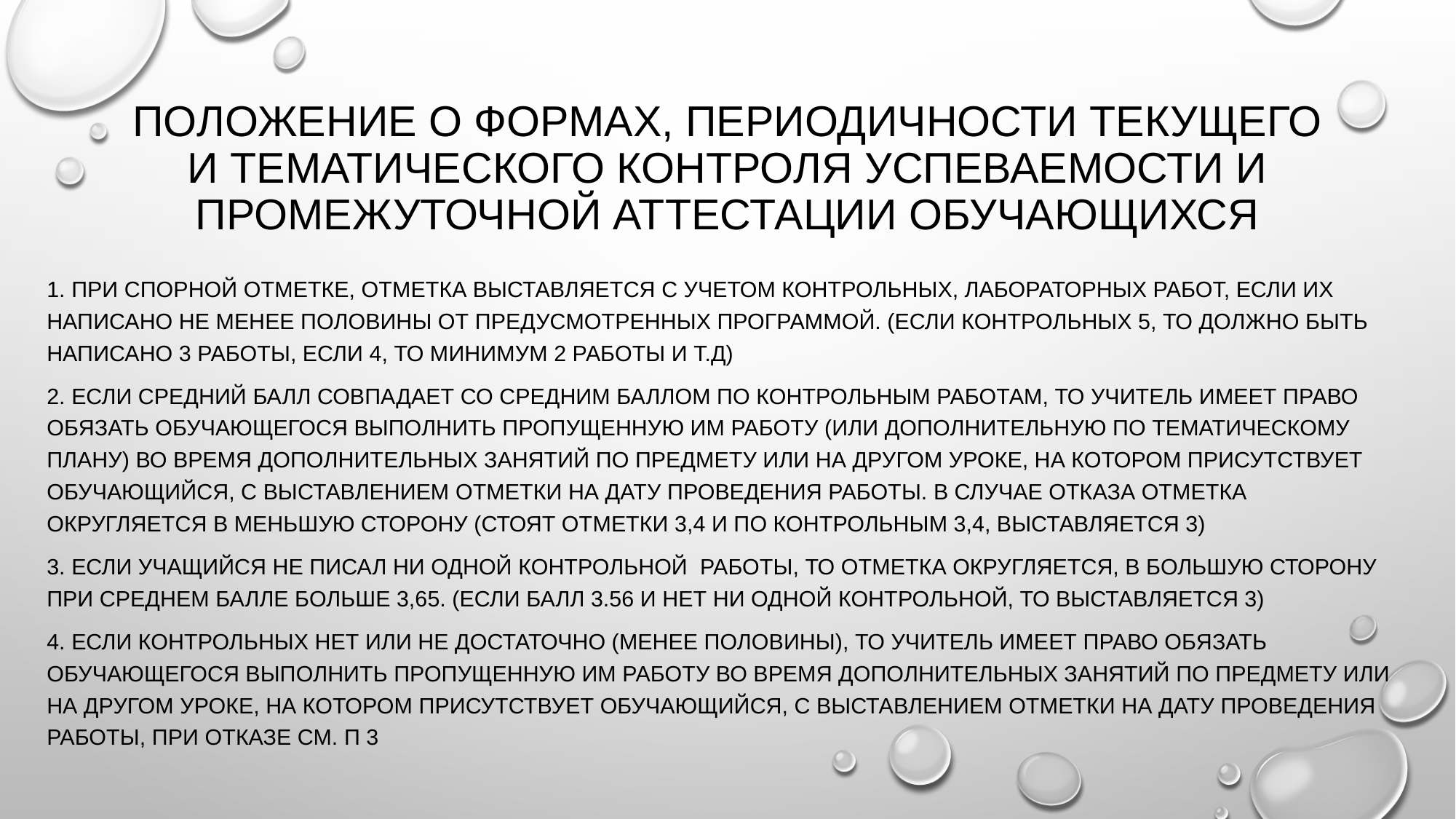

# Положение о формах, периодичности текущего и тематического контроля успеваемости и промежуточной аттестации обучающихся
1. при спорной отметке, отметка выставляется с учетом контрольных, лабораторных работ, если их написано не менее половины от предусмотренных программой. (если контрольных 5, то должно быть написано 3 работы, если 4, то минимум 2 работы и т.д)
2. если средний балл совпадает со средним баллом по контрольным работам, то учитель имеет право обязать обучающегося выполнить пропущенную им работу (или дополнительную по тематическому  плану) во время дополнительных занятий по предмету или на другом уроке, на котором присутствует обучающийся, с выставлением отметки на дату проведения работы. В случае отказа отметка округляется в меньшую сторону (стоят отметки 3,4 и по контрольным 3,4, выставляется 3)
3. если учащийся не писал ни одной контрольной  работы, то отметка округляется, в большую сторону при среднем балле больше 3,65. (если балл 3.56 и нет ни одной контрольной, то выставляется 3)
4. если контрольных нет или не достаточно (менее половины), то учитель имеет право обязать обучающегося выполнить пропущенную им работу во время дополнительных занятий по предмету или на другом уроке, на котором присутствует обучающийся, с выставлением отметки на дату проведения работы, при отказе см. п 3